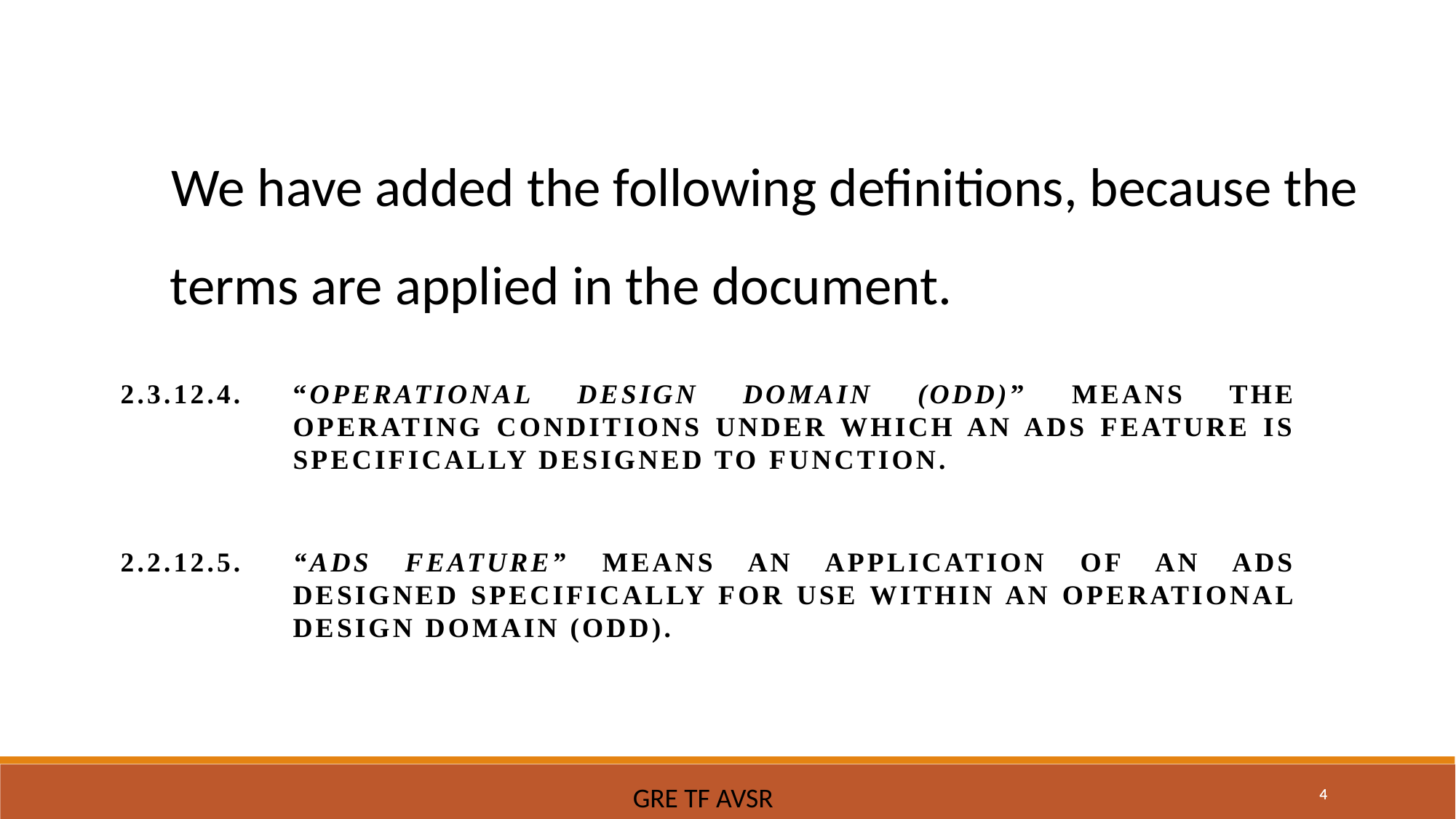

We have added the following definitions, because the terms are applied in the document.
2.3.12.4.	“Operational Design Domain (ODD)” means the operating conditions under which an ADS feature is specifically designed to function.

2.2.12.5. 	“ADS feature” means an application of an ADS designed specifically for use within an Operational Design Domain (ODD).

4
4